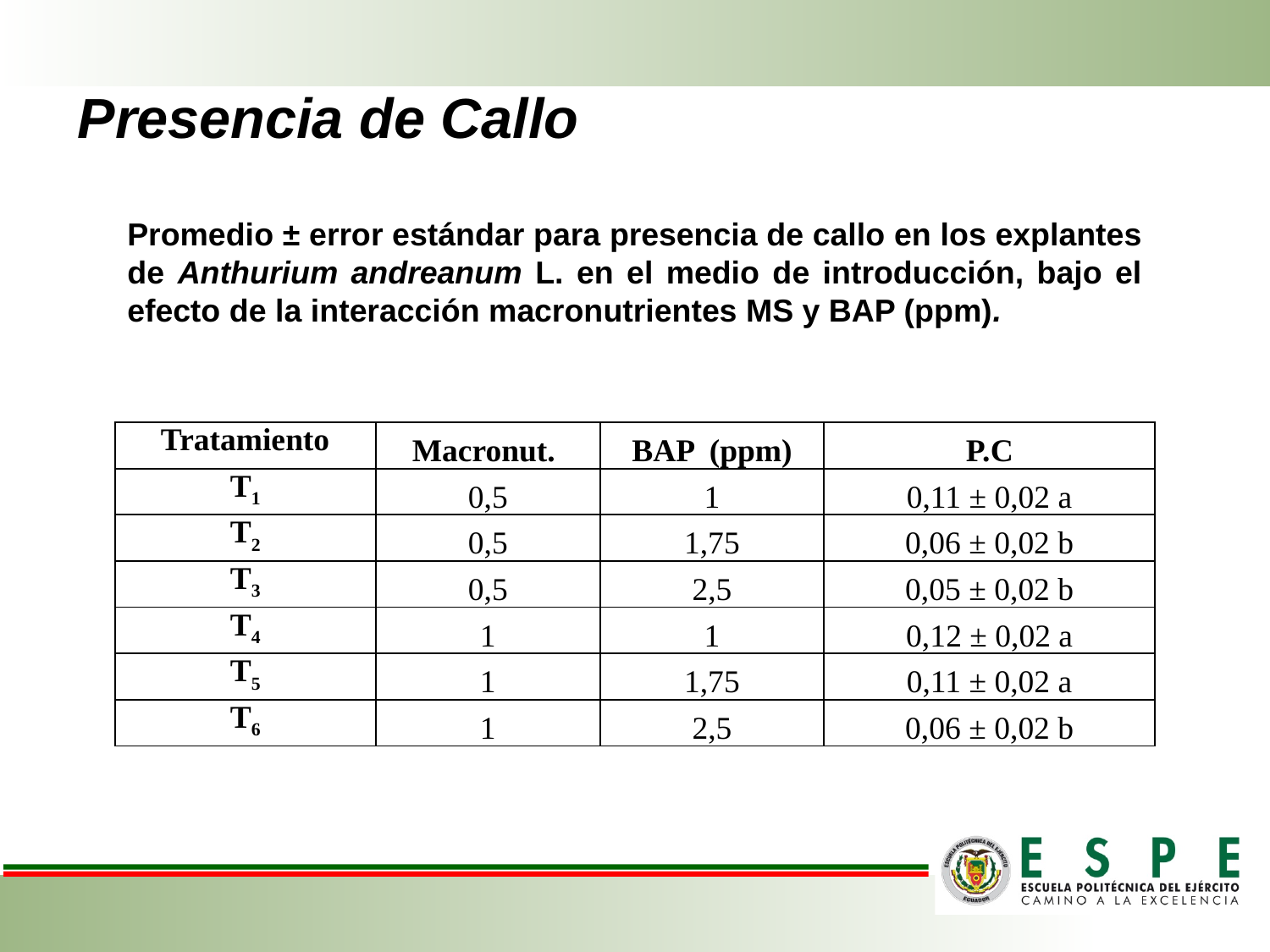

# Presencia de Callo
Promedio ± error estándar para presencia de callo en los explantes de Anthurium andreanum L. en el medio de introducción, bajo el efecto de la interacción macronutrientes MS y BAP (ppm).
| Tratamiento | Macronut. | BAP (ppm) | P.C |
| --- | --- | --- | --- |
| T1 | 0,5 | 1 | 0,11 ± 0,02 a |
| T2 | 0,5 | 1,75 | 0,06 ± 0,02 b |
| T3 | 0,5 | 2,5 | 0,05 ± 0,02 b |
| T4 | 1 | 1 | 0,12 ± 0,02 a |
| T5 | 1 | 1,75 | 0,11 ± 0,02 a |
| T6 | 1 | 2,5 | 0,06 ± 0,02 b |